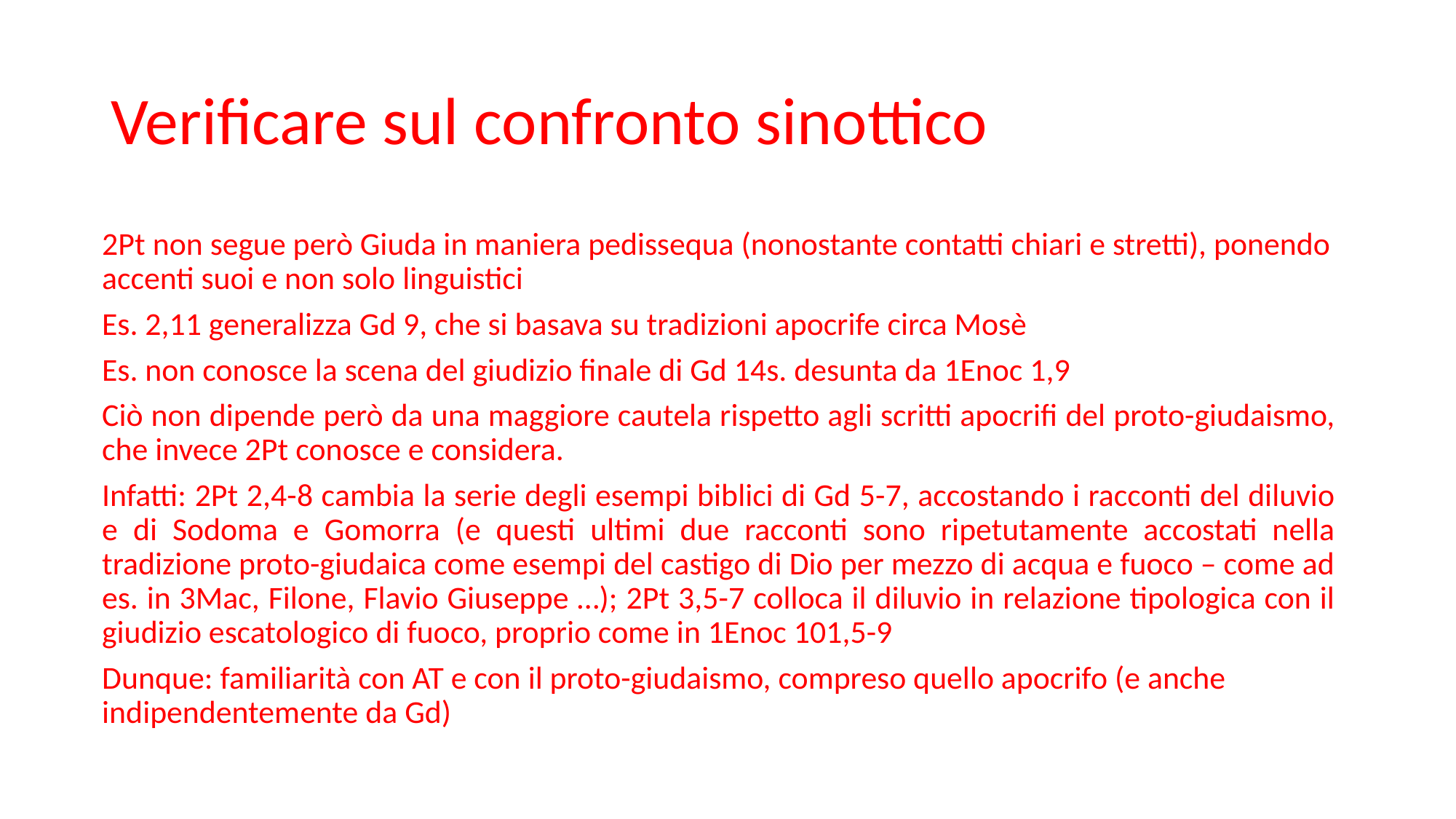

# Verificare sul confronto sinottico
2Pt non segue però Giuda in maniera pedissequa (nonostante contatti chiari e stretti), ponendo accenti suoi e non solo linguistici
Es. 2,11 generalizza Gd 9, che si basava su tradizioni apocrife circa Mosè
Es. non conosce la scena del giudizio finale di Gd 14s. desunta da 1Enoc 1,9
Ciò non dipende però da una maggiore cautela rispetto agli scritti apocrifi del proto-giudaismo, che invece 2Pt conosce e considera.
Infatti: 2Pt 2,4-8 cambia la serie degli esempi biblici di Gd 5-7, accostando i racconti del diluvio e di Sodoma e Gomorra (e questi ultimi due racconti sono ripetutamente accostati nella tradizione proto-giudaica come esempi del castigo di Dio per mezzo di acqua e fuoco – come ad es. in 3Mac, Filone, Flavio Giuseppe …); 2Pt 3,5-7 colloca il diluvio in relazione tipologica con il giudizio escatologico di fuoco, proprio come in 1Enoc 101,5-9
Dunque: familiarità con AT e con il proto-giudaismo, compreso quello apocrifo (e anche indipendentemente da Gd)